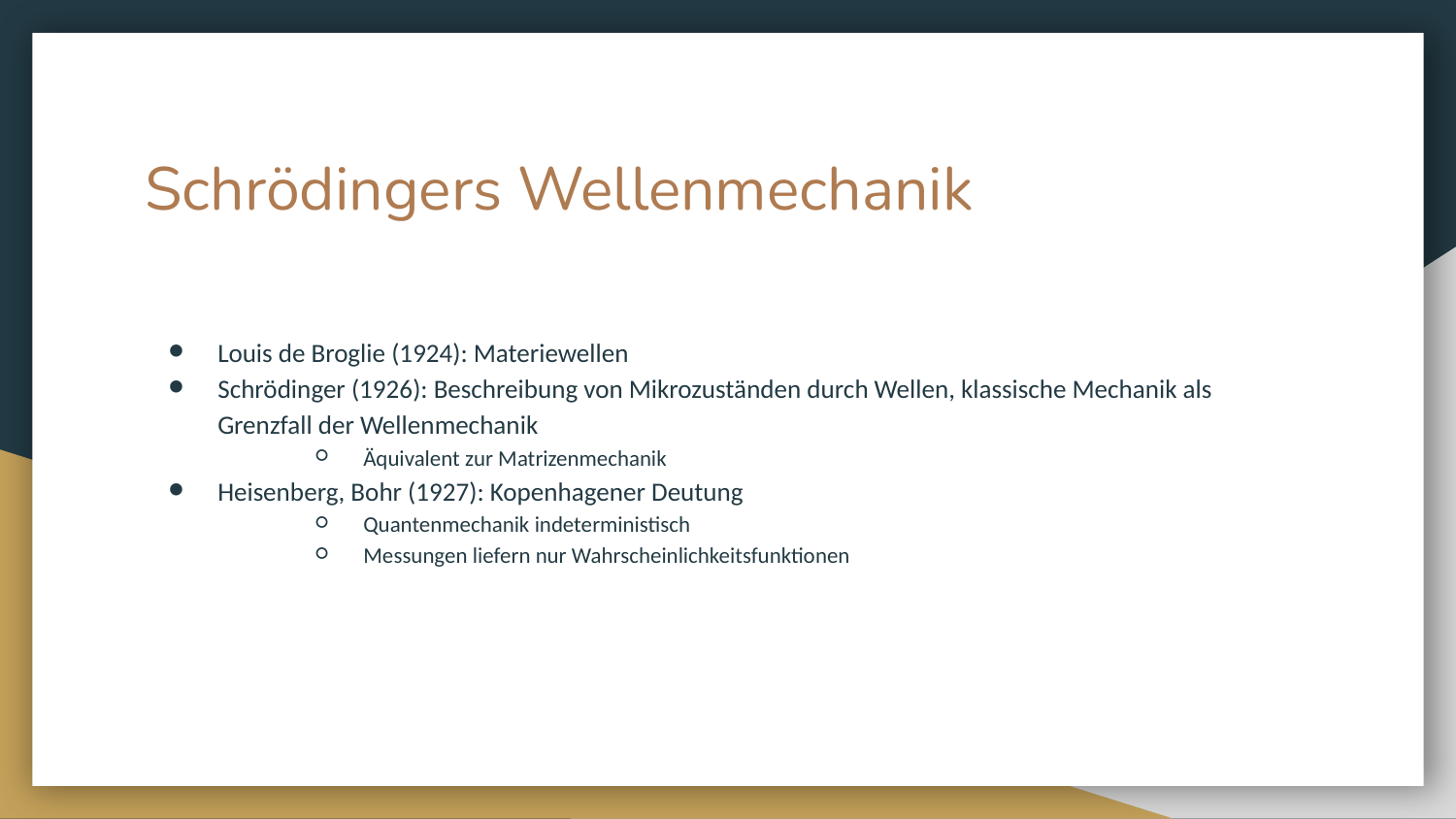

# Schrödingers Wellenmechanik
Louis de Broglie (1924): Materiewellen
Schrödinger (1926): Beschreibung von Mikrozuständen durch Wellen, klassische Mechanik als Grenzfall der Wellenmechanik
Äquivalent zur Matrizenmechanik
Heisenberg, Bohr (1927): Kopenhagener Deutung
Quantenmechanik indeterministisch
Messungen liefern nur Wahrscheinlichkeitsfunktionen